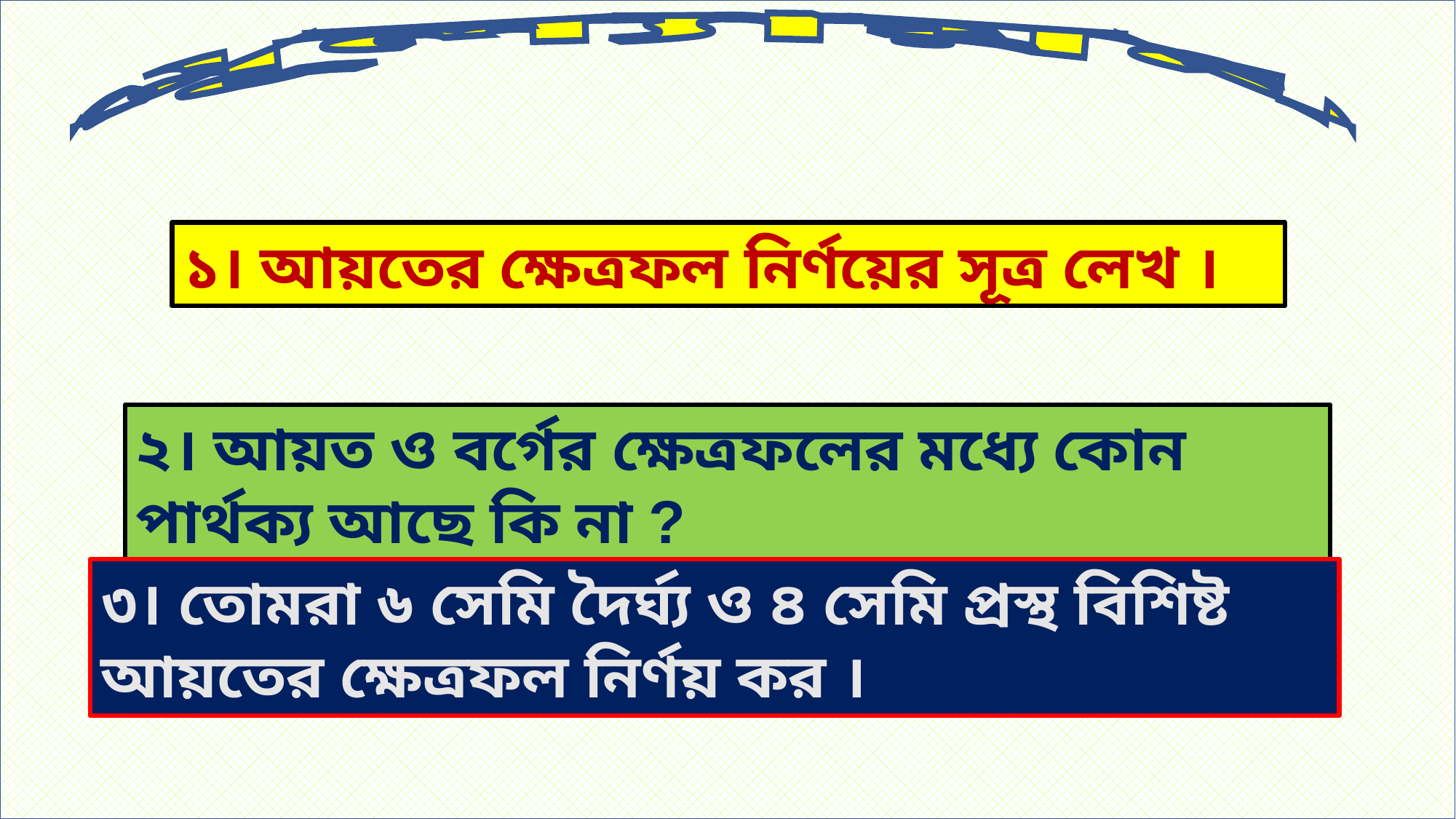

মূল্যায়ন
১। আয়তের ক্ষেত্রফল নির্ণয়ের সূত্র লেখ ।
২। আয়ত ও বর্গের ক্ষেত্রফলের মধ্যে কোন পার্থক্য আছে কি না ?
৩। তোমরা ৬ সেমি দৈর্ঘ্য ও ৪ সেমি প্রস্থ বিশিষ্ট আয়তের ক্ষেত্রফল নির্ণয় কর ।